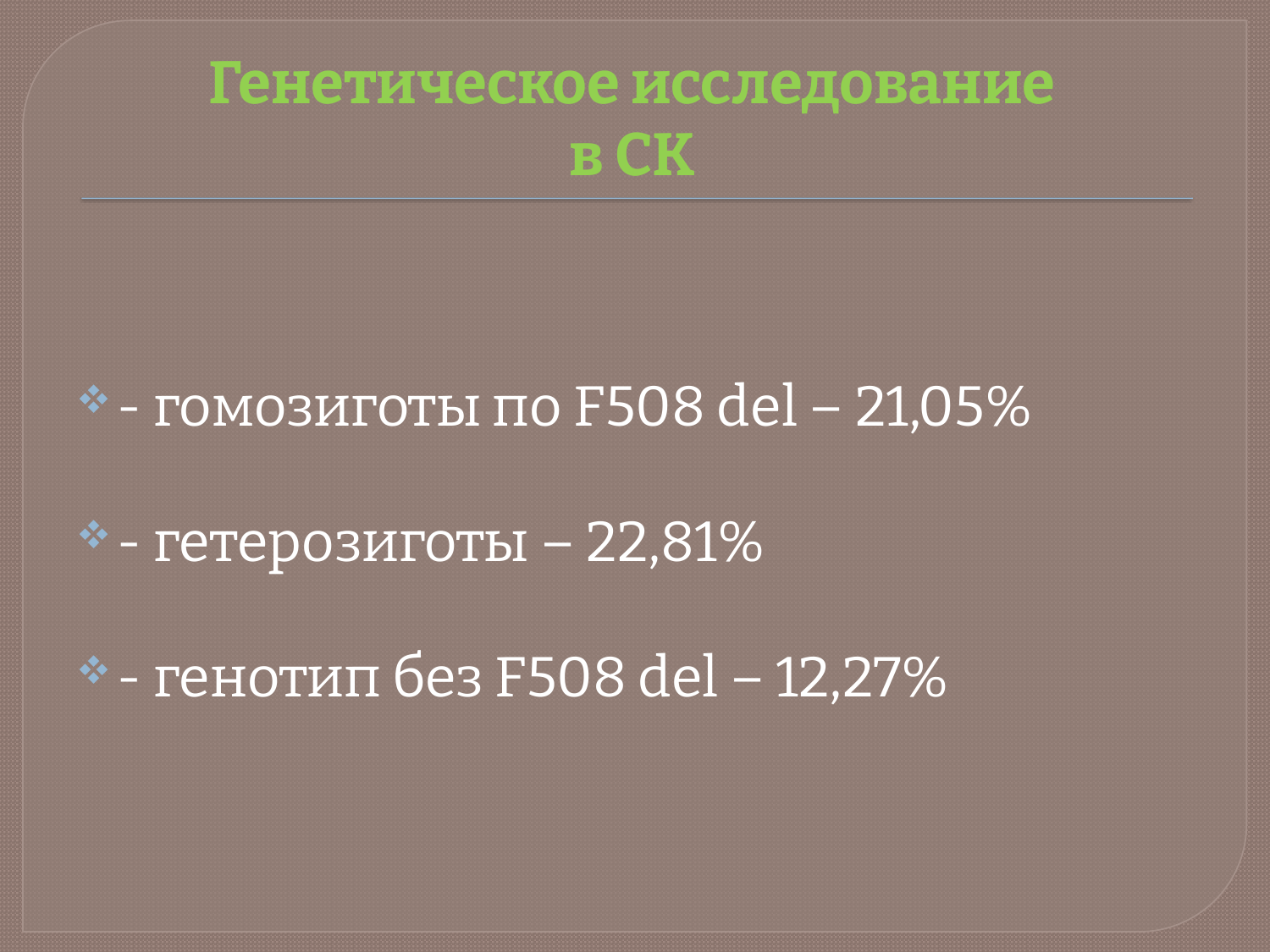

# Генетическое исследование в СК

- гомозиготы по F508 del – 21,05%

- гетерозиготы – 22,81%

- генотип без F508 del – 12,27%